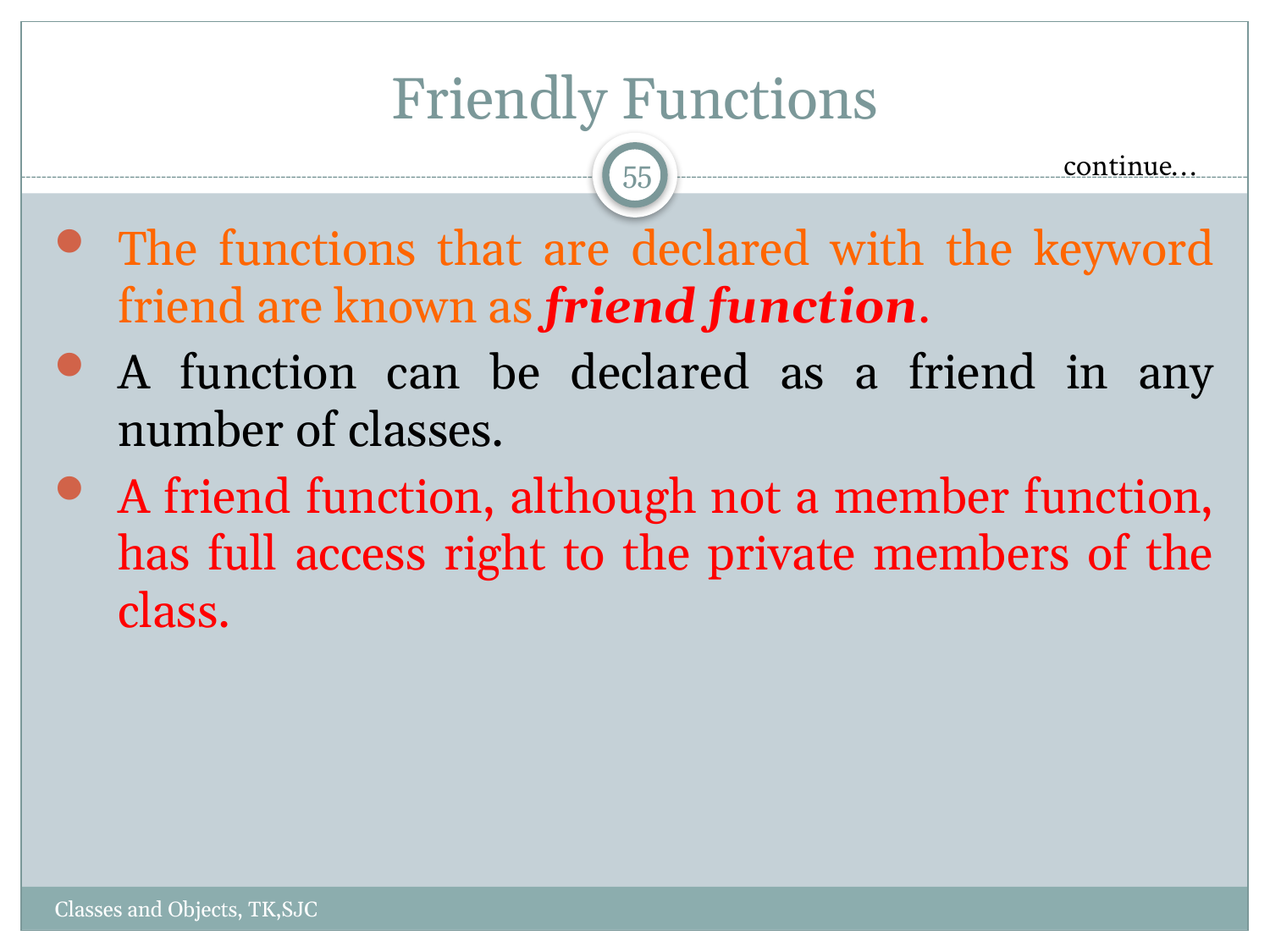

# Friendly Functions
continue…
55
The functions that are declared with the keyword friend are known as friend function.
A function can be declared as a friend in any number of classes.
A friend function, although not a member function, has full access right to the private members of the class.
Classes and Objects, TK,SJC